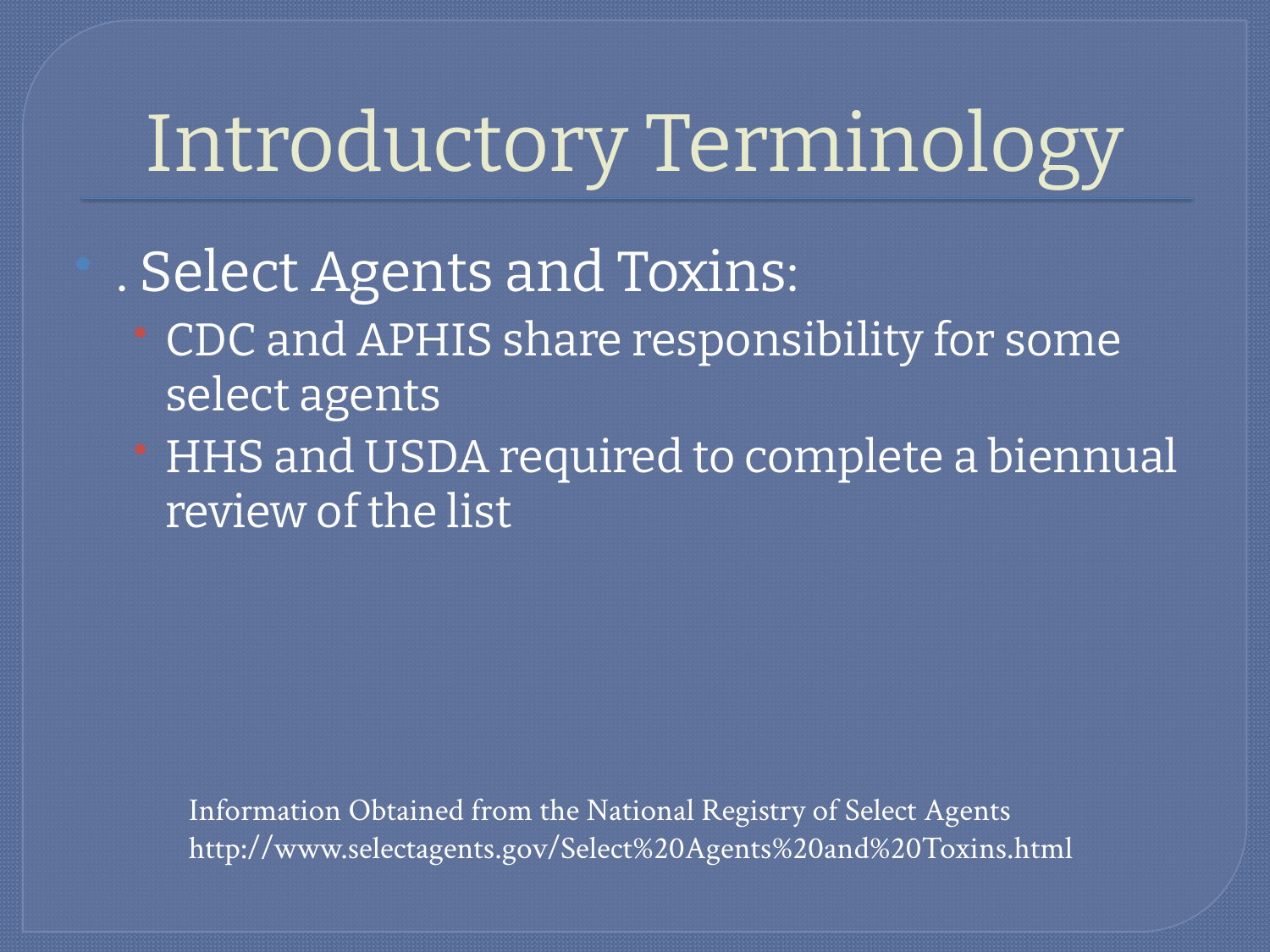

# Introductory Terminology
. Select Agents and Toxins:
CDC and APHIS share responsibility for some select agents
HHS and USDA required to complete a biennual review of the list
Information Obtained from the National Registry of Select Agents
http://www.selectagents.gov/Select%20Agents%20and%20Toxins.html